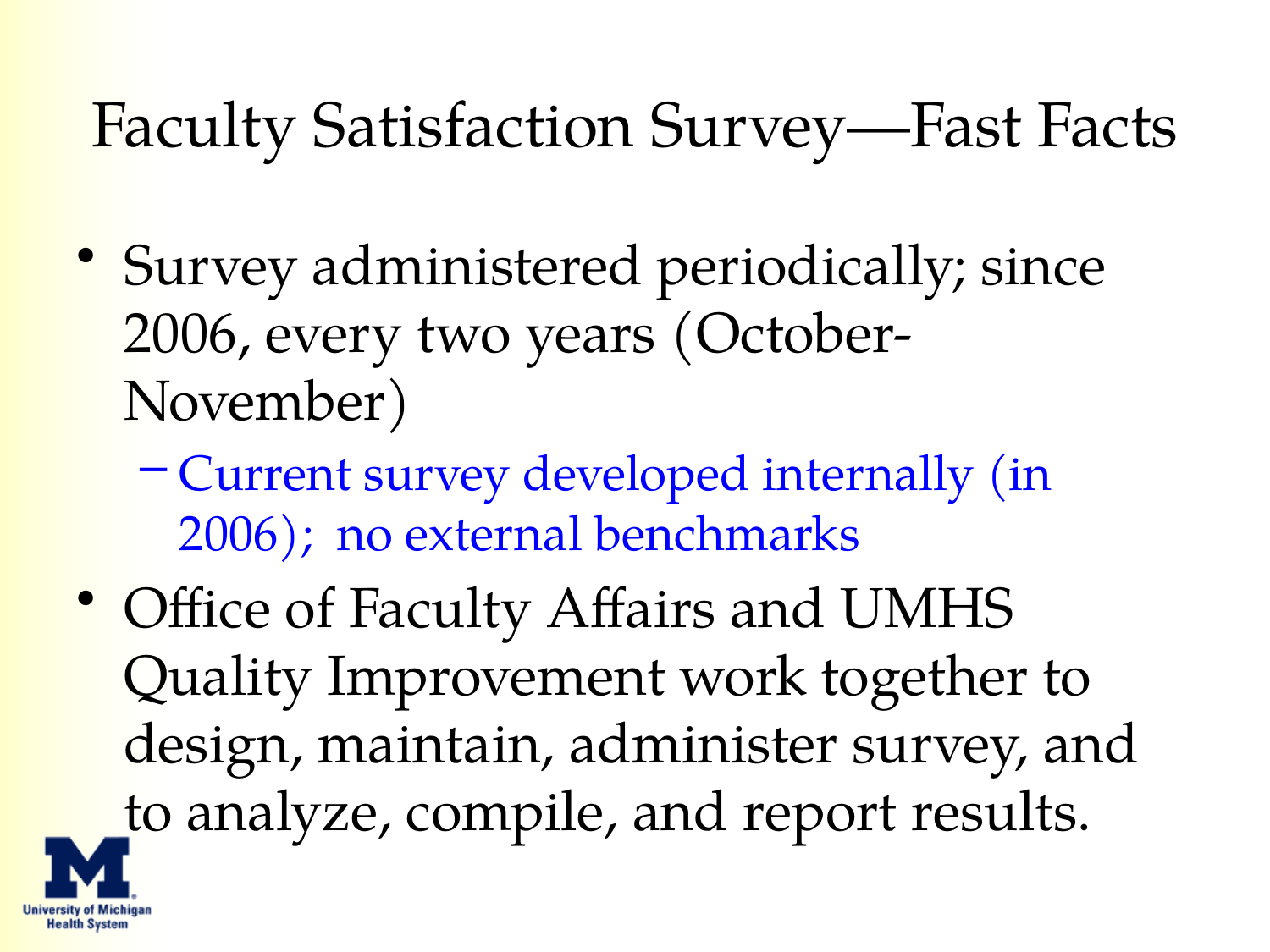

# Faculty Satisfaction Survey—Fast Facts
Survey administered periodically; since 2006, every two years (October-November)
Current survey developed internally (in 2006);  no external benchmarks
Office of Faculty Affairs and UMHS Quality Improvement work together to design, maintain, administer survey, and to analyze, compile, and report results.